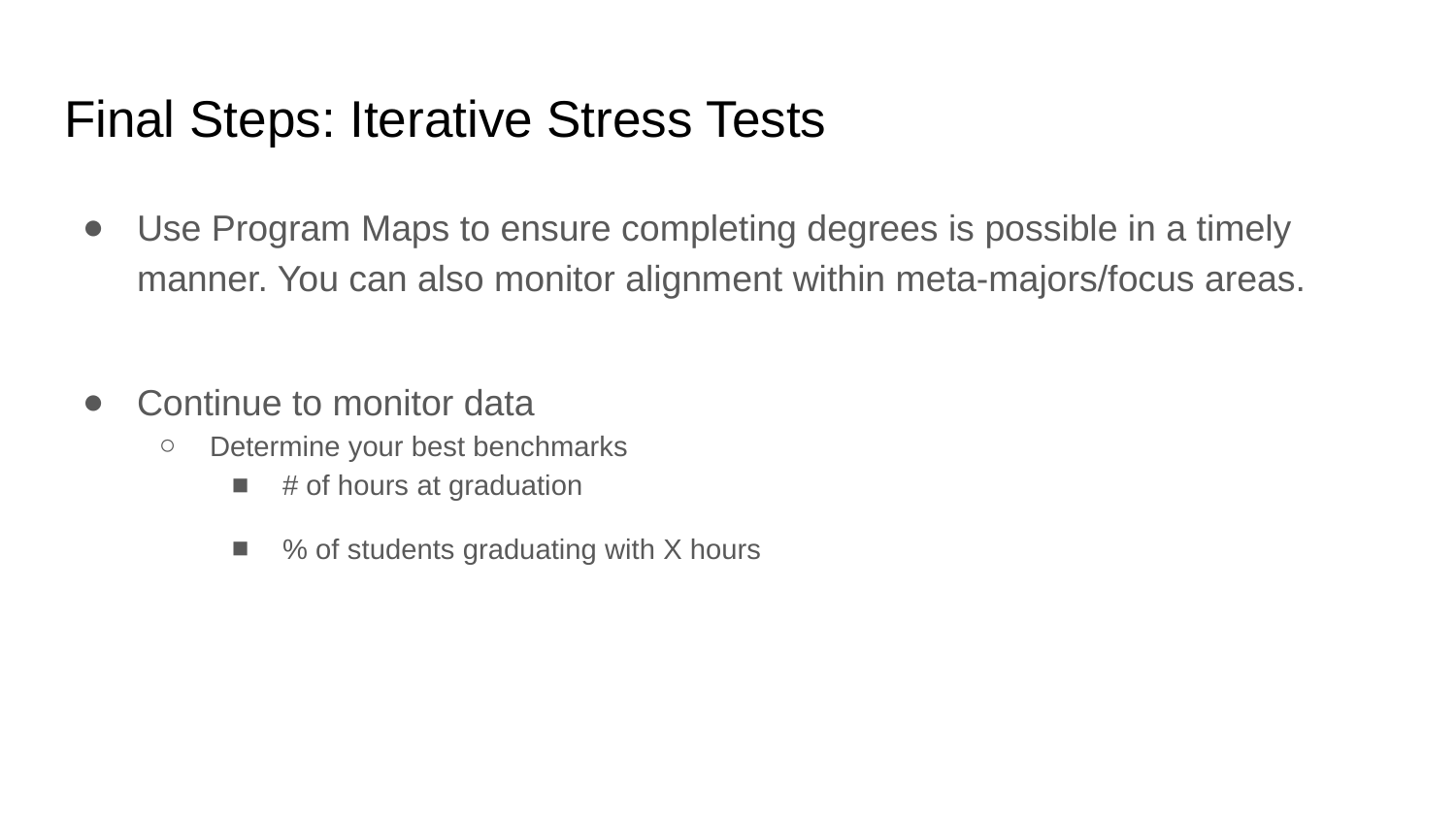

# Final Steps: Iterative Stress Tests
Use Program Maps to ensure completing degrees is possible in a timely manner. You can also monitor alignment within meta-majors/focus areas.

Continue to monitor data
Determine your best benchmarks
# of hours at graduation
% of students graduating with X hours